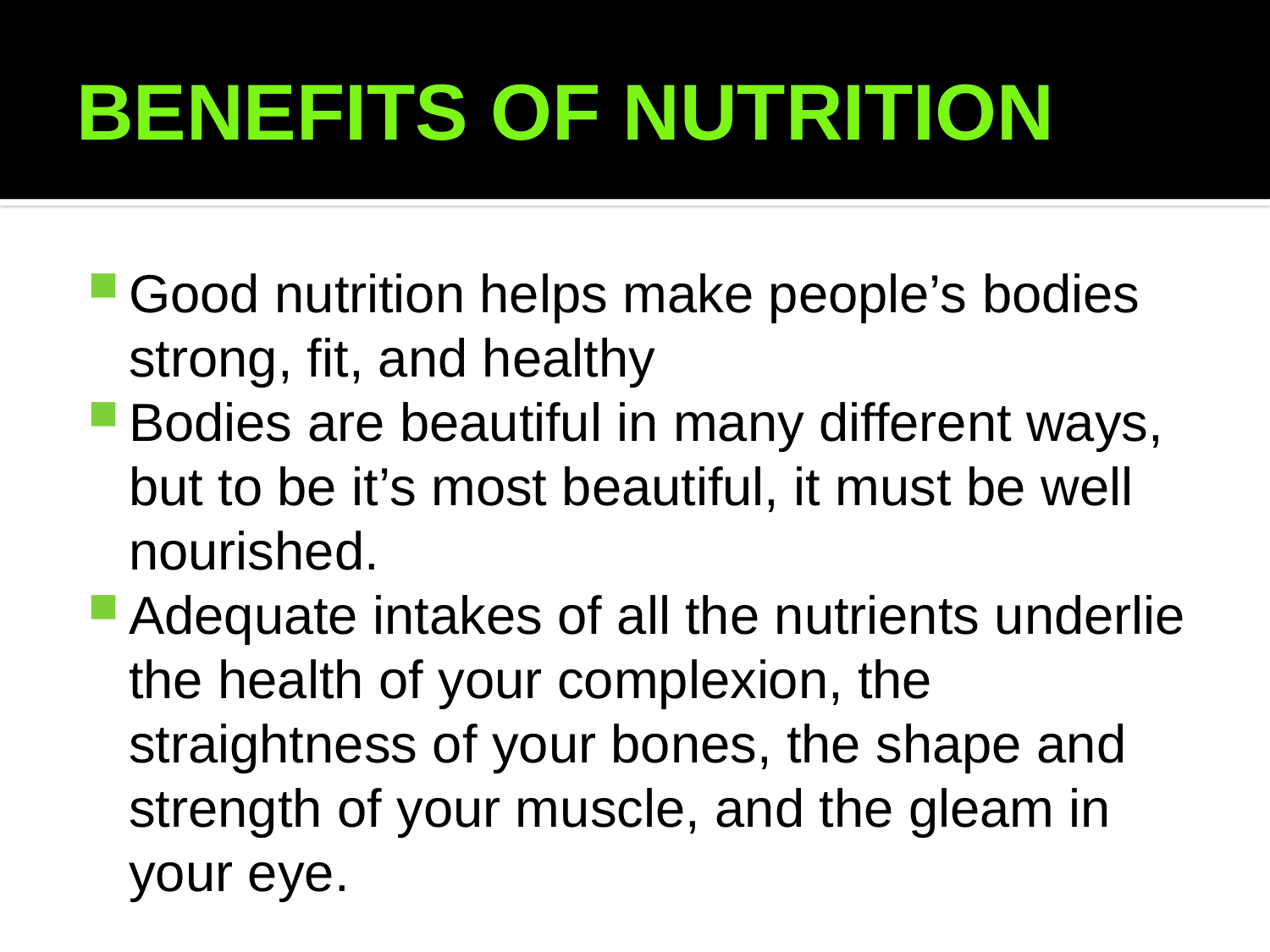

# BENEFITS OF NUTRITION
Good nutrition helps make people’s bodies strong, fit, and healthy
Bodies are beautiful in many different ways, but to be it’s most beautiful, it must be well nourished.
Adequate intakes of all the nutrients underlie the health of your complexion, the straightness of your bones, the shape and strength of your muscle, and the gleam in your eye.